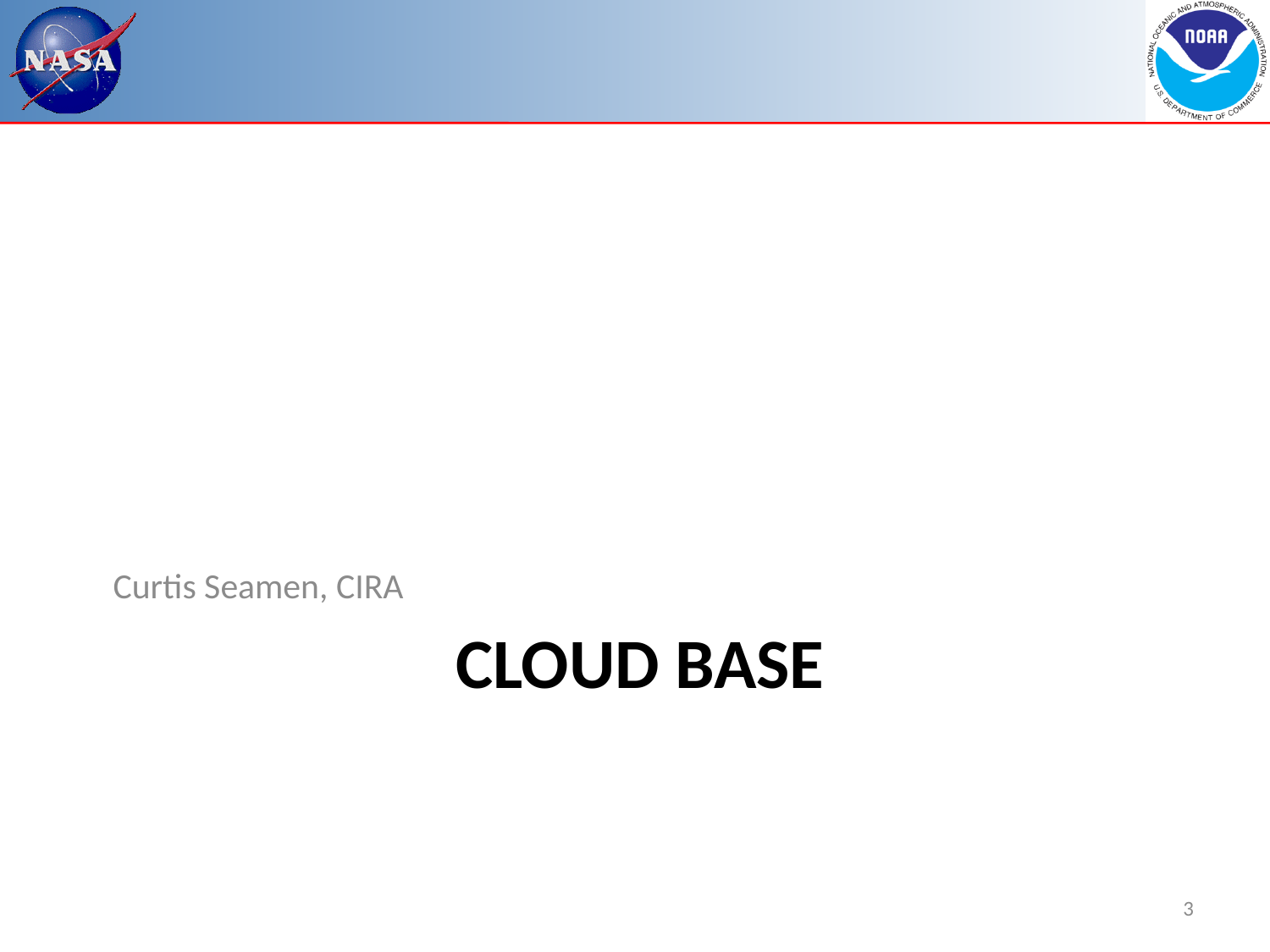

Curtis Seamen, CIRA
# Cloud BASE
3